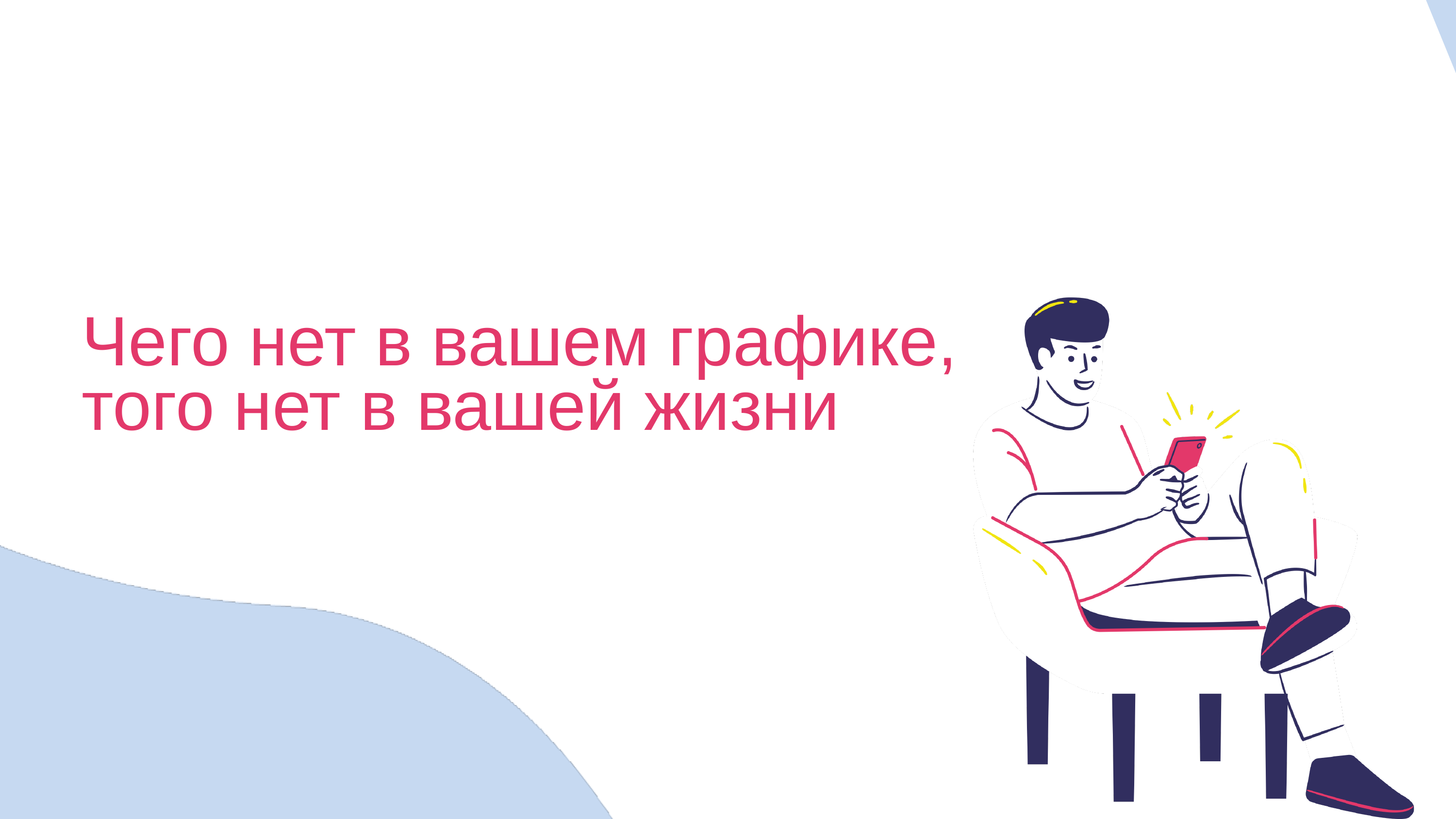

Чего нет в вашем графике, того нет в вашей жизни